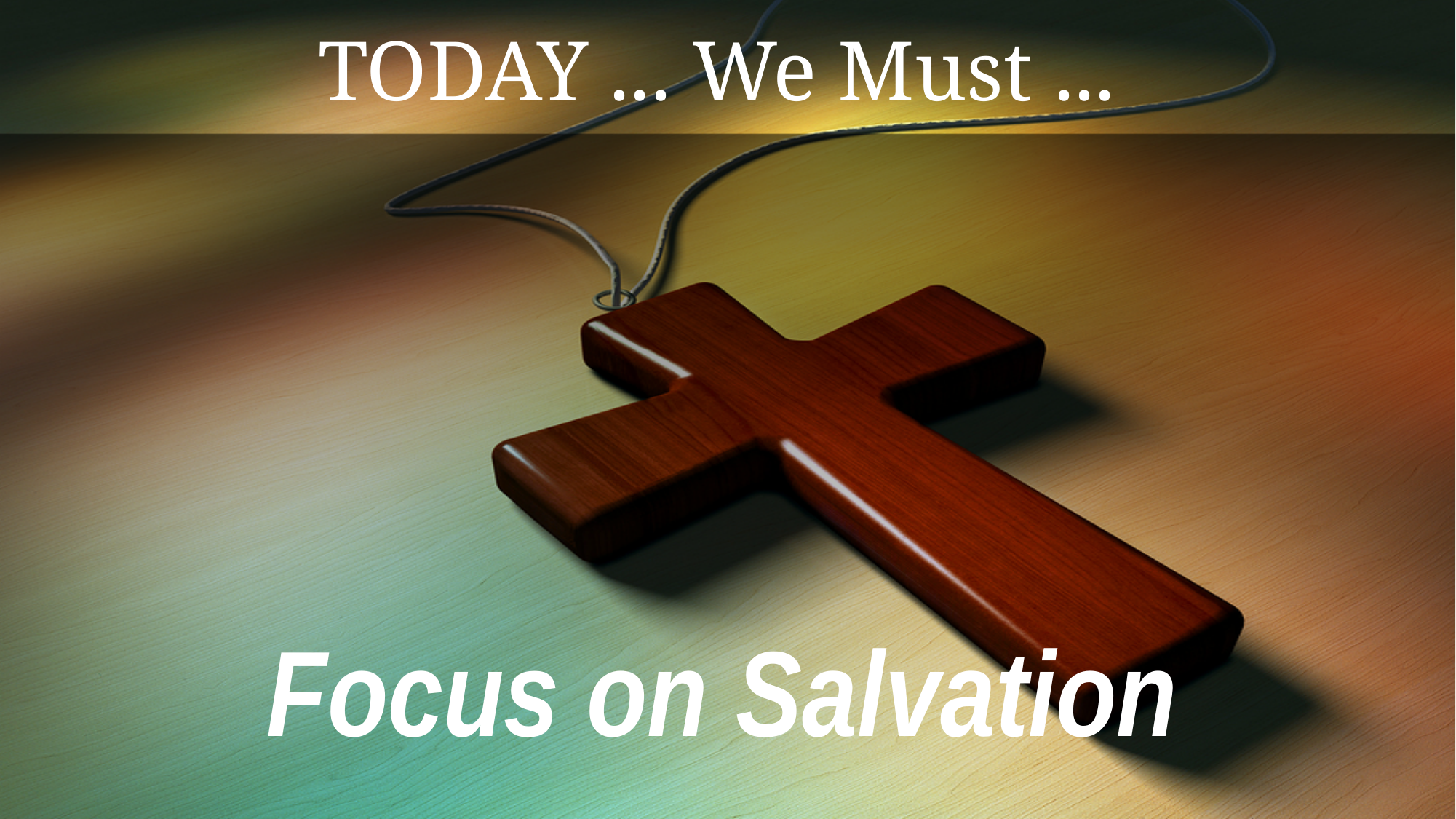

# TODAY ... We Must ...
Focus on Salvation